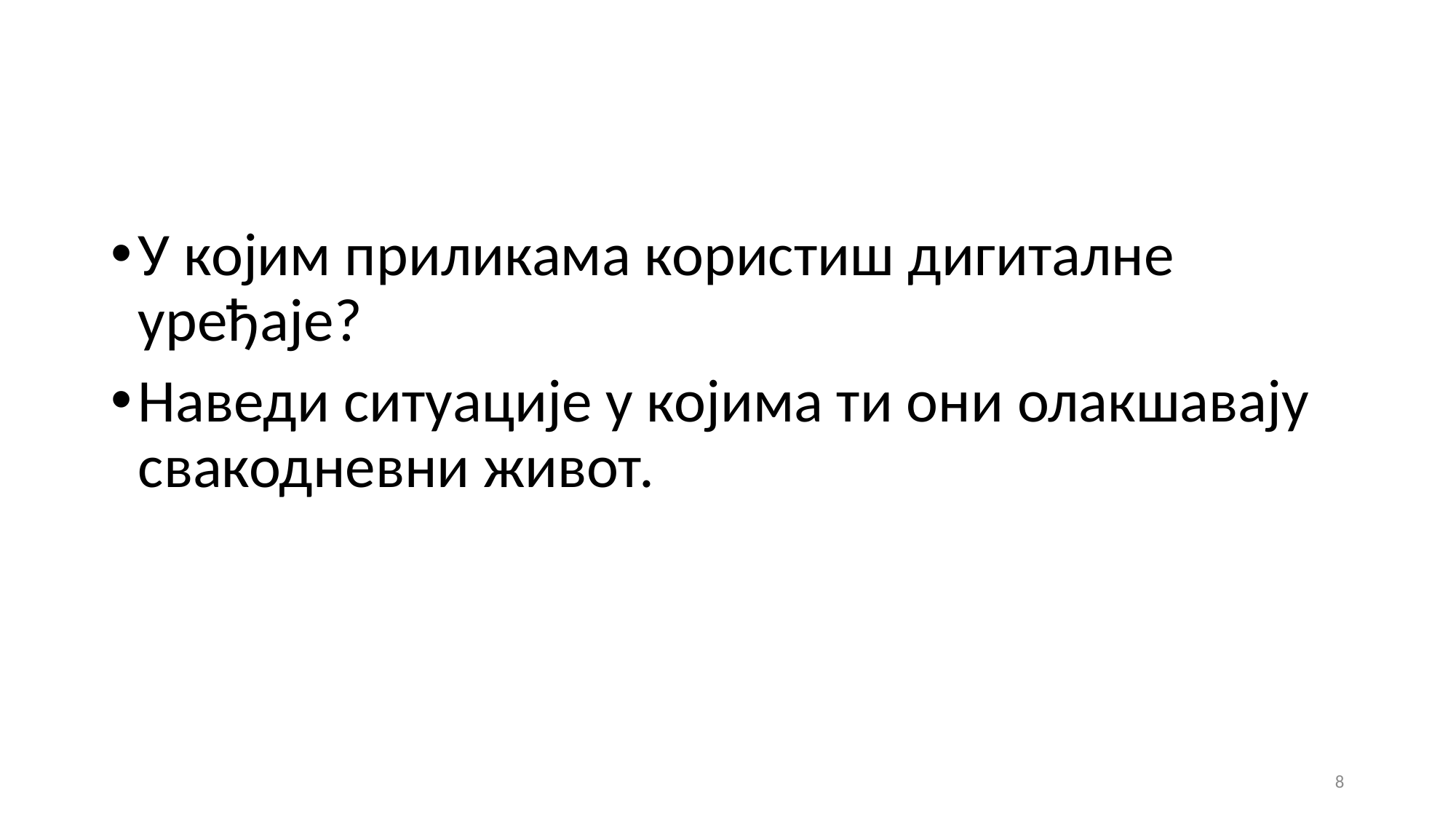

#
У којим приликама користиш дигиталне уређаје?
Наведи ситуације у којима ти они олакшавају свакодневни живот.

8